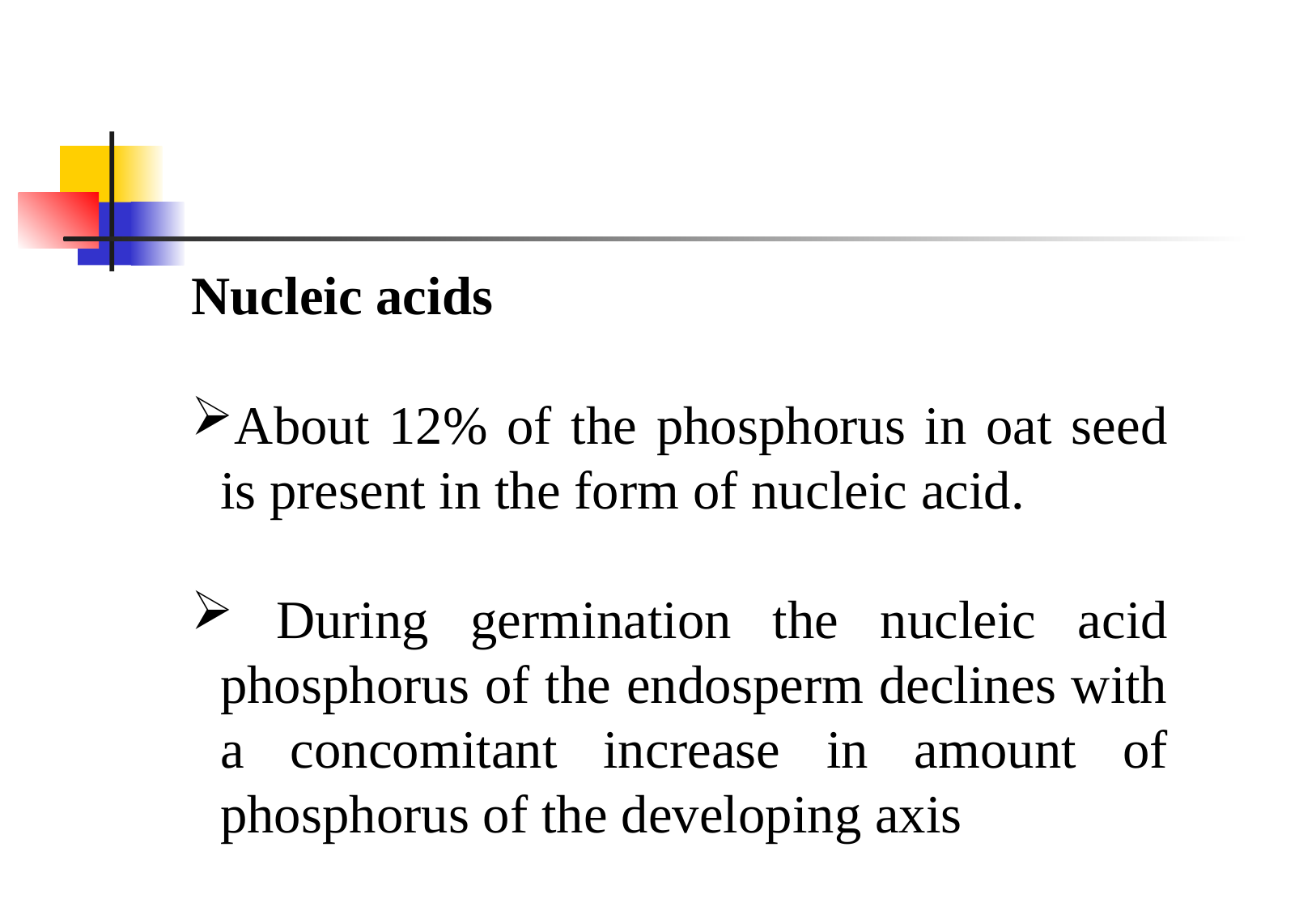

Nucleic acids

About 12% of the phosphorus in oat seed is present in the form of nucleic acid.

 During germination the nucleic acid phosphorus of the endosperm declines with a concomitant increase in amount of phosphorus of the developing axis